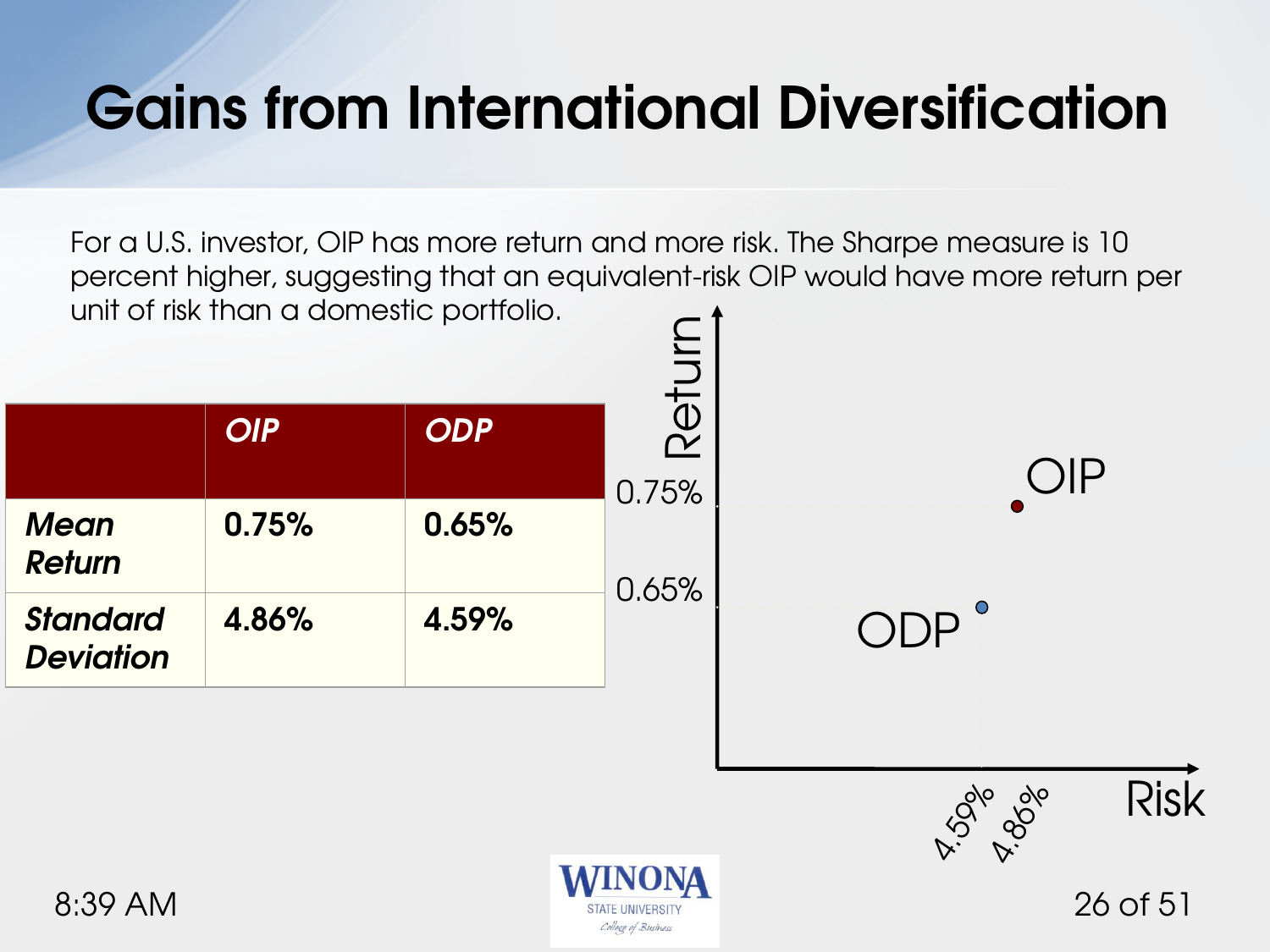

# Gains from International Diversification
For a U.S. investor, OIP has more return and more risk. The Sharpe measure is 10 percent higher, suggesting that an equivalent-risk OIP would have more return per unit of risk than a domestic portfolio.

Return

OIP

ODP

Mean Return

0.75%

0.65%

Standard Deviation

4.86%

4.59%

OIP
0.75%

0.65%

4.86%

ODP

Risk

4.59%